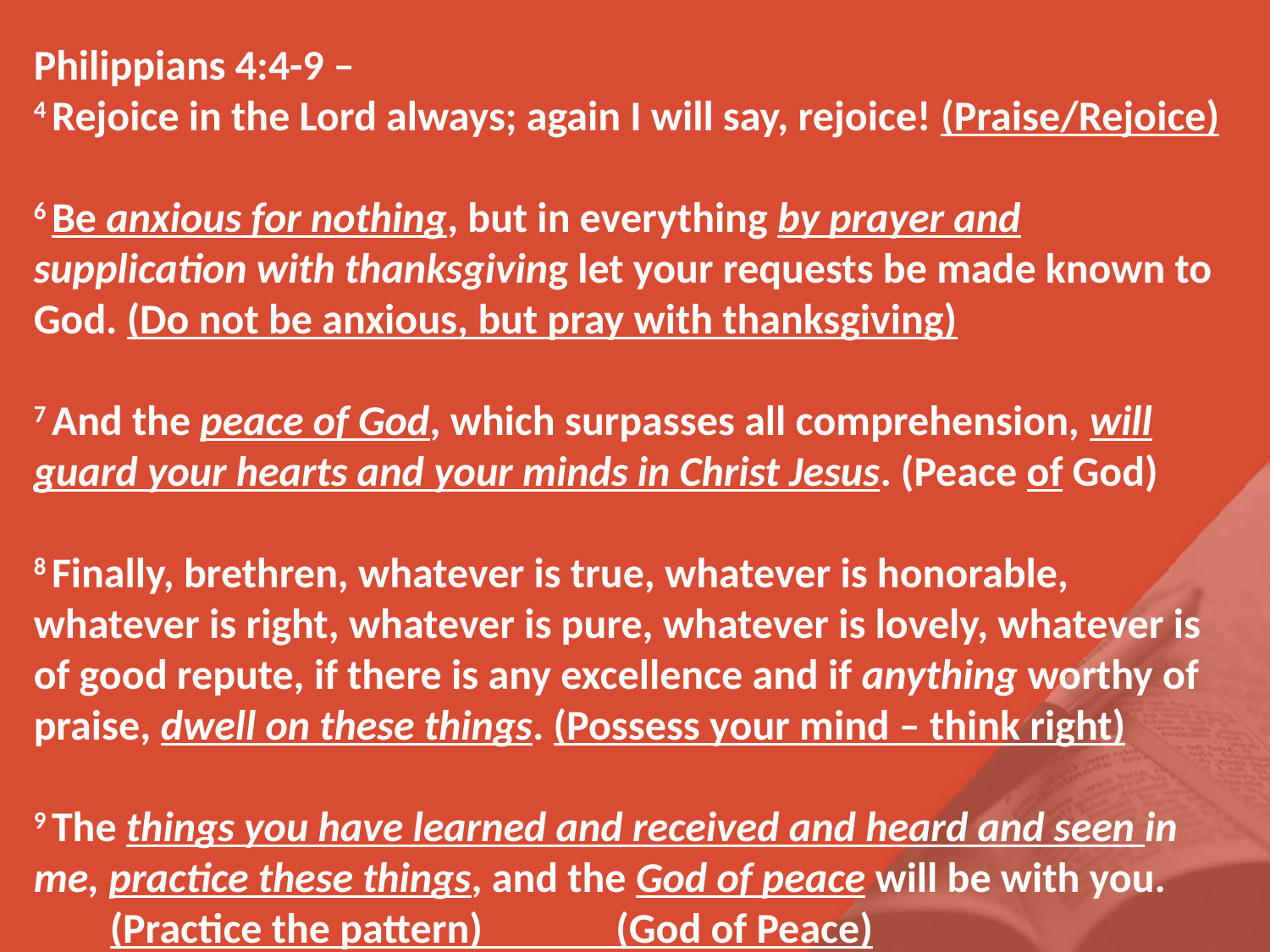

Philippians 4:4-9 –
4 Rejoice in the Lord always; again I will say, rejoice! (Praise/Rejoice)

6 Be anxious for nothing, but in everything by prayer and supplication with thanksgiving let your requests be made known to God. (Do not be anxious, but pray with thanksgiving)

7 And the peace of God, which surpasses all comprehension, will guard your hearts and your minds in Christ Jesus. (Peace of God)

8 Finally, brethren, whatever is true, whatever is honorable, whatever is right, whatever is pure, whatever is lovely, whatever is of good repute, if there is any excellence and if anything worthy of praise, dwell on these things. (Possess your mind – think right)

9 The things you have learned and received and heard and seen in me, practice these things, and the God of peace will be with you.
        (Practice the pattern)              (God of Peace)